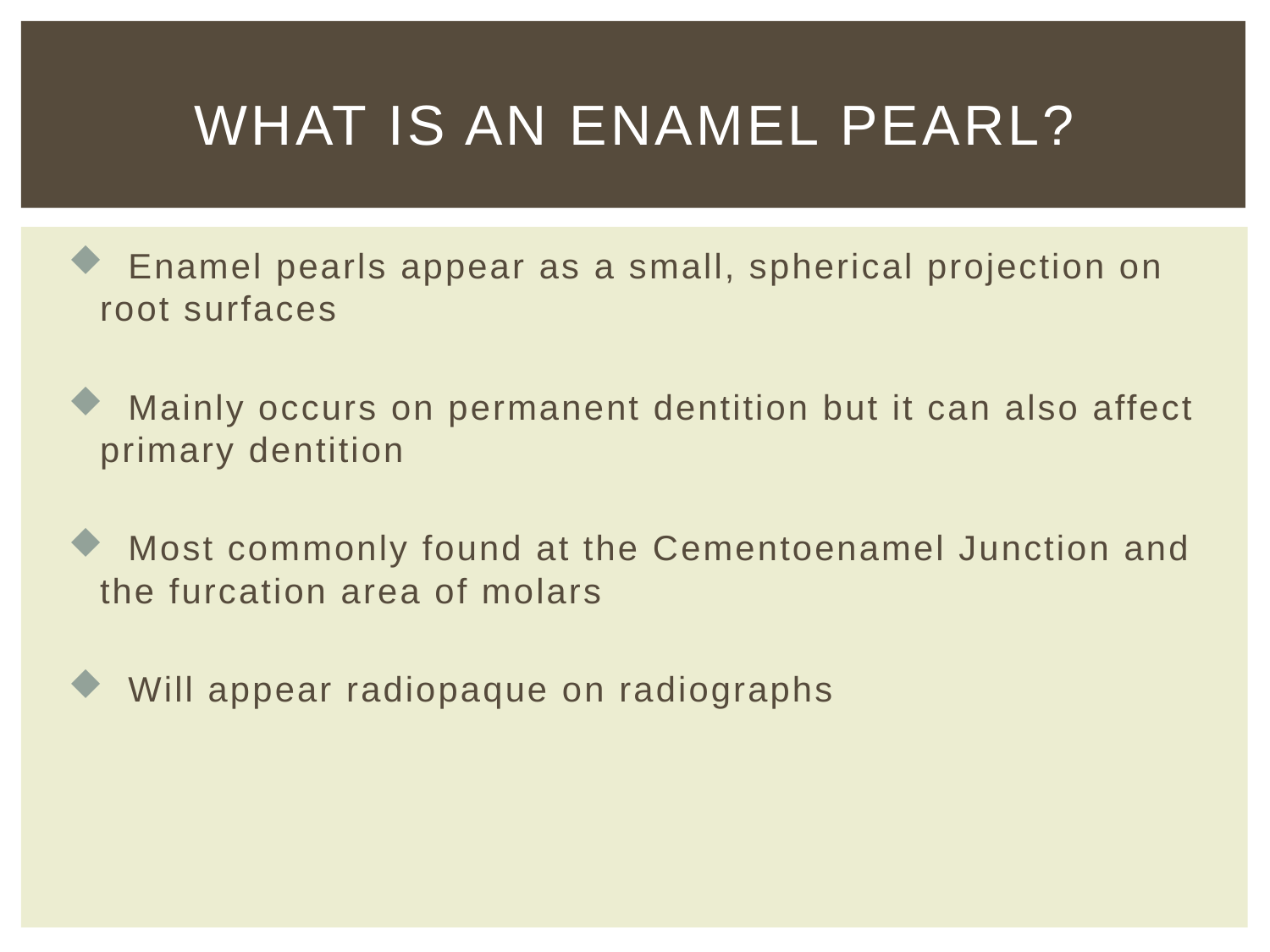

# What is an Enamel pearl?
  Enamel pearls appear as a small, spherical projection on root surfaces

  Mainly occurs on permanent dentition but it can also affect primary dentition

  Most commonly found at the Cementoenamel Junction and the furcation area of molars

  Will appear radiopaque on radiographs